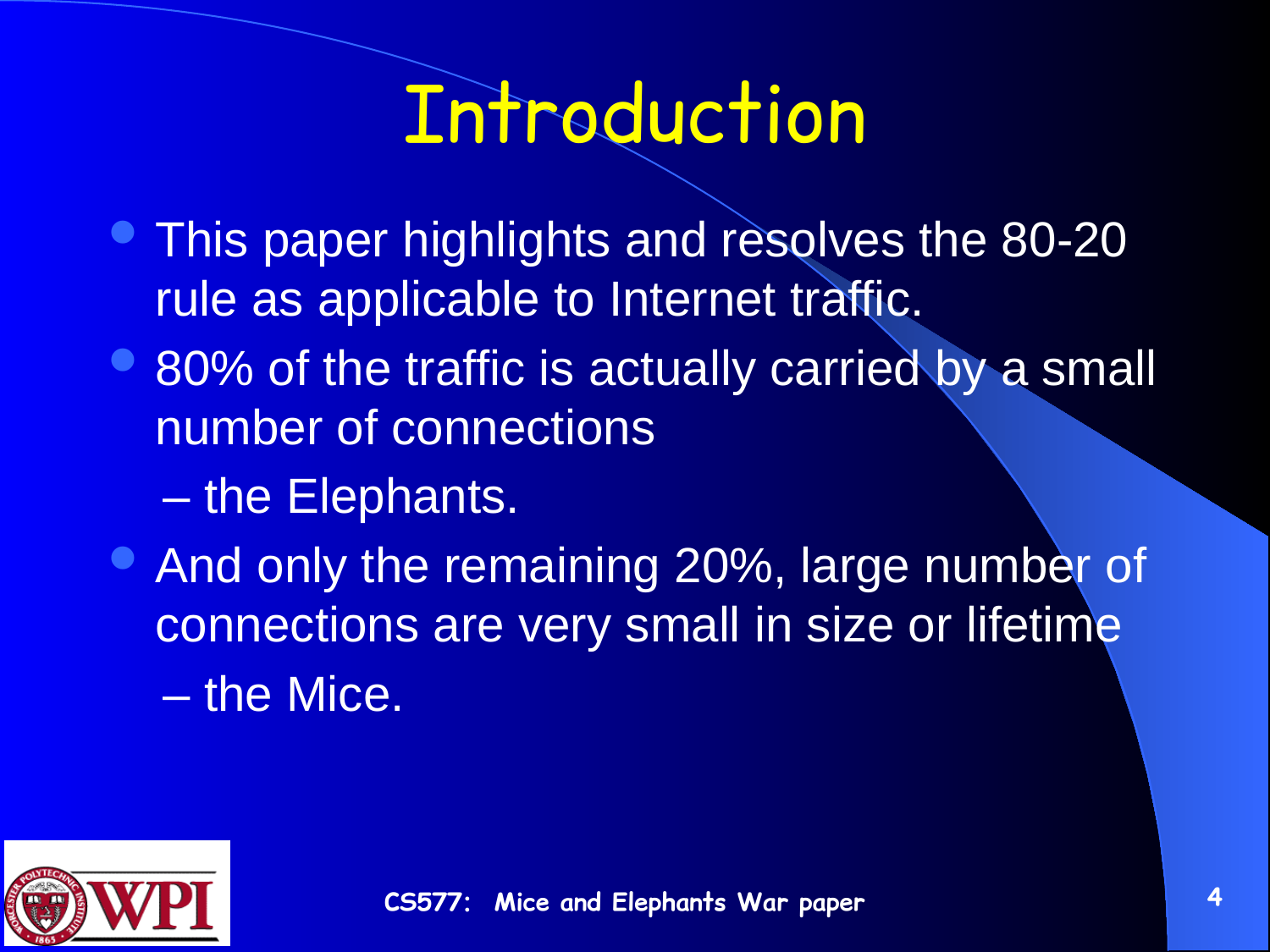

# Introduction
This paper highlights and resolves the 80-20 rule as applicable to Internet traffic.
80% of the traffic is actually carried by a small number of connections
    – the Elephants.
And only the remaining 20%, large number of connections are very small in size or lifetime
    – the Mice.

4
CS577:  Mice and Elephants War paper